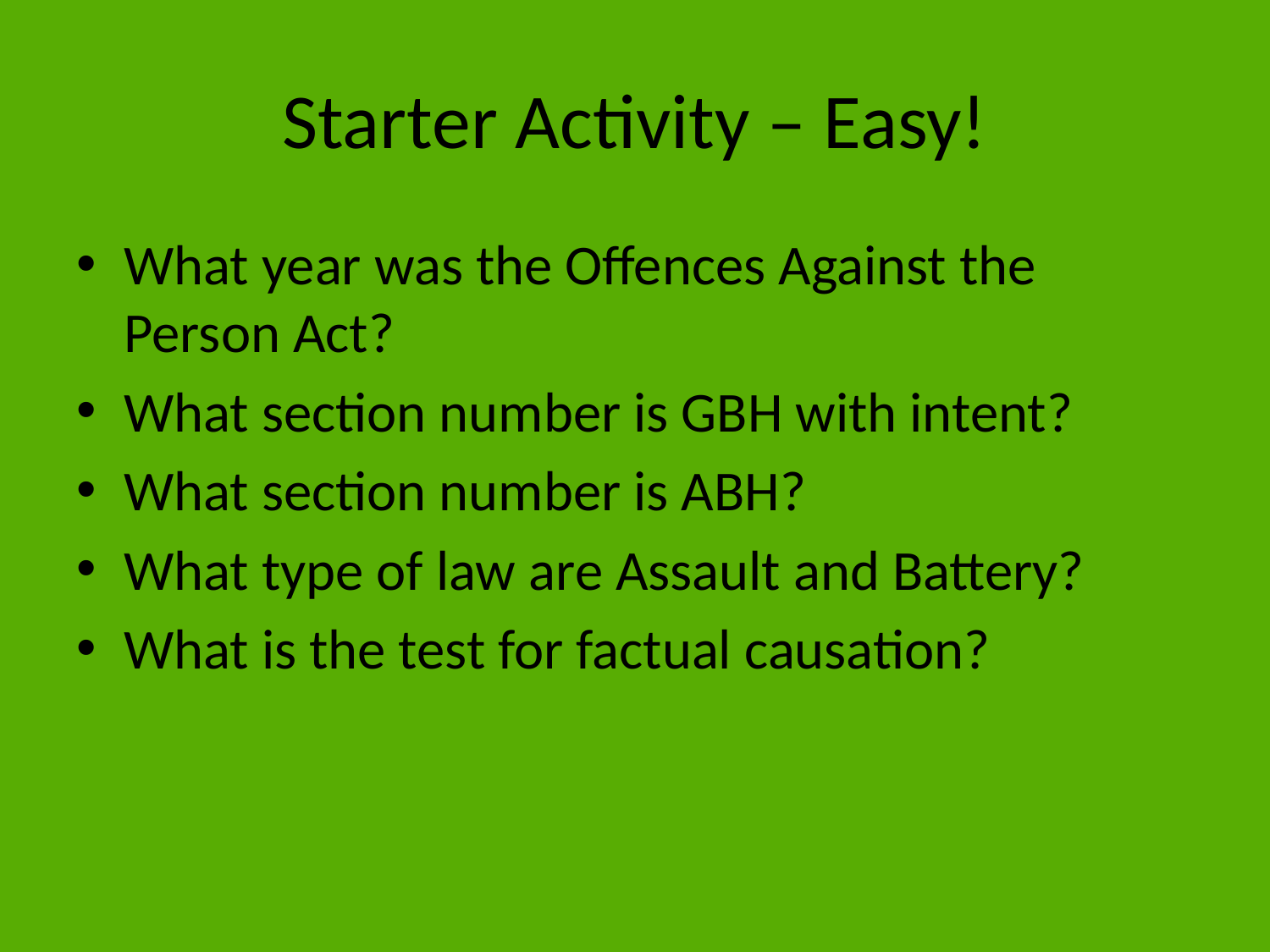

# Starter Activity – Easy!
What year was the Offences Against the Person Act?
What section number is GBH with intent?
What section number is ABH?
What type of law are Assault and Battery?
What is the test for factual causation?